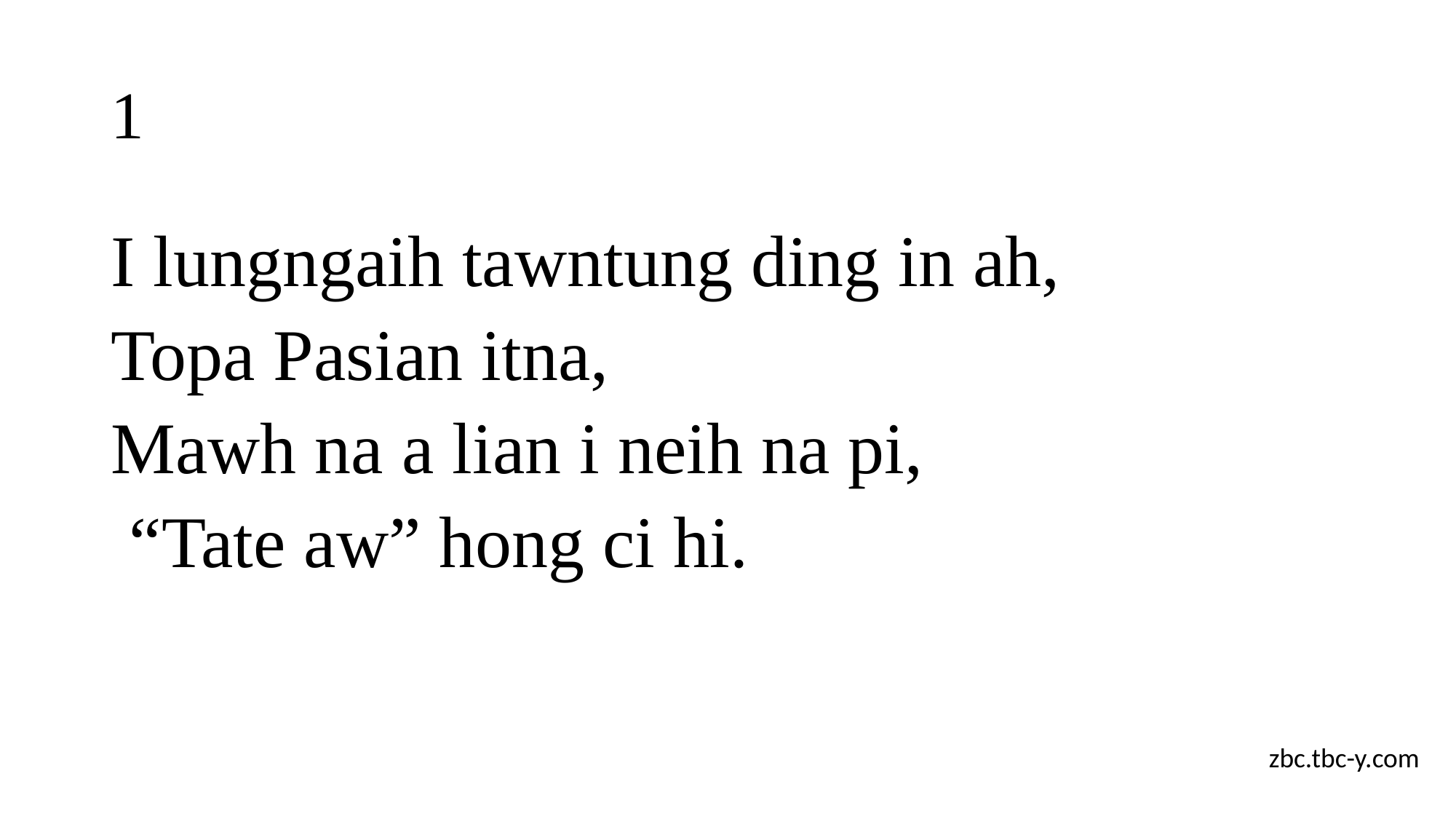

# 1
I lungngaih tawntung ding in ah,
Topa Pasian itna,
Mawh na a lian i neih na pi,
 “Tate aw” hong ci hi.

zbc.tbc-y.com